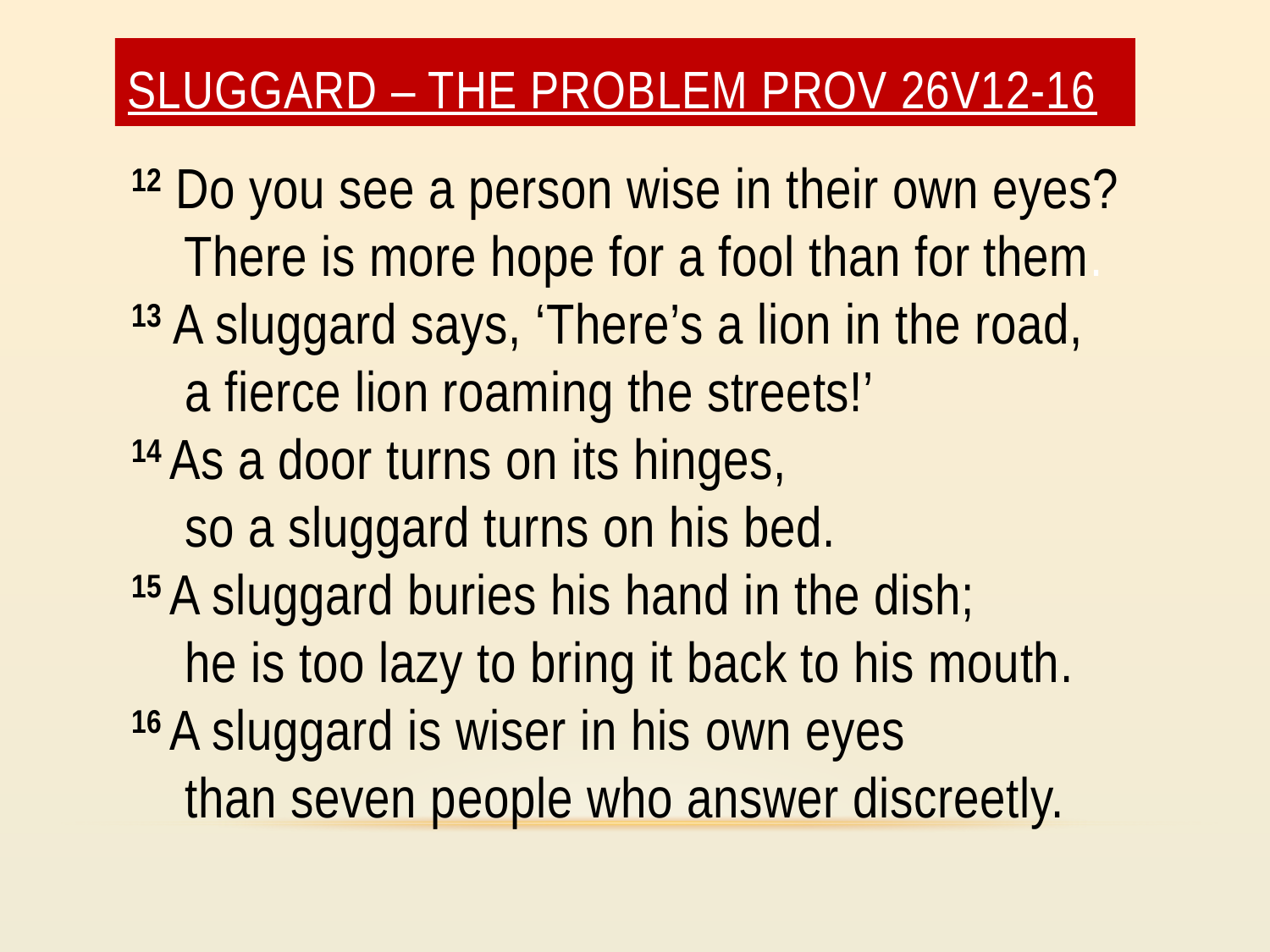

# Sluggard – the problem Prov 26v12-16
12 Do you see a person wise in their own eyes?
    There is more hope for a fool than for them.      13 A sluggard says, ‘There’s a lion in the road,
    a fierce lion roaming the streets!’
14 As a door turns on its hinges,
    so a sluggard turns on his bed.
15 A sluggard buries his hand in the dish;
    he is too lazy to bring it back to his mouth.
16 A sluggard is wiser in his own eyes
    than seven people who answer discreetly.